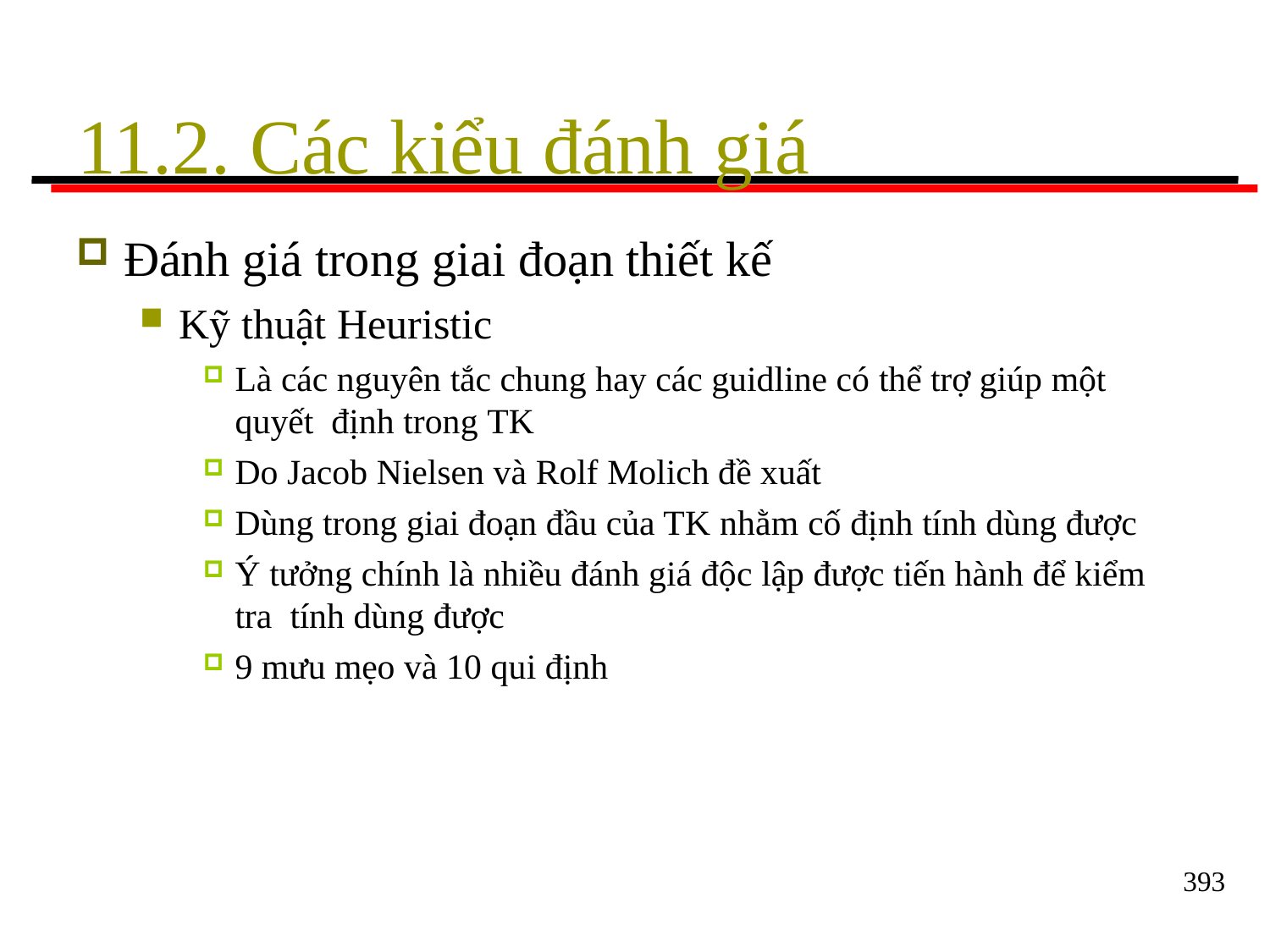

# 11.2. Các kiểu đánh giá
Đánh giá trong giai đoạn thiết kế
Kỹ thuật Heuristic
Là các nguyên tắc chung hay các guidline có thể trợ giúp một quyết  định trong TK
Do Jacob Nielsen và Rolf Molich đề xuất
Dùng trong giai đoạn đầu của TK nhằm cố định tính dùng được
Ý tưởng chính là nhiều đánh giá độc lập được tiến hành để kiểm tra  tính dùng được
9 mưu mẹo và 10 qui định
393